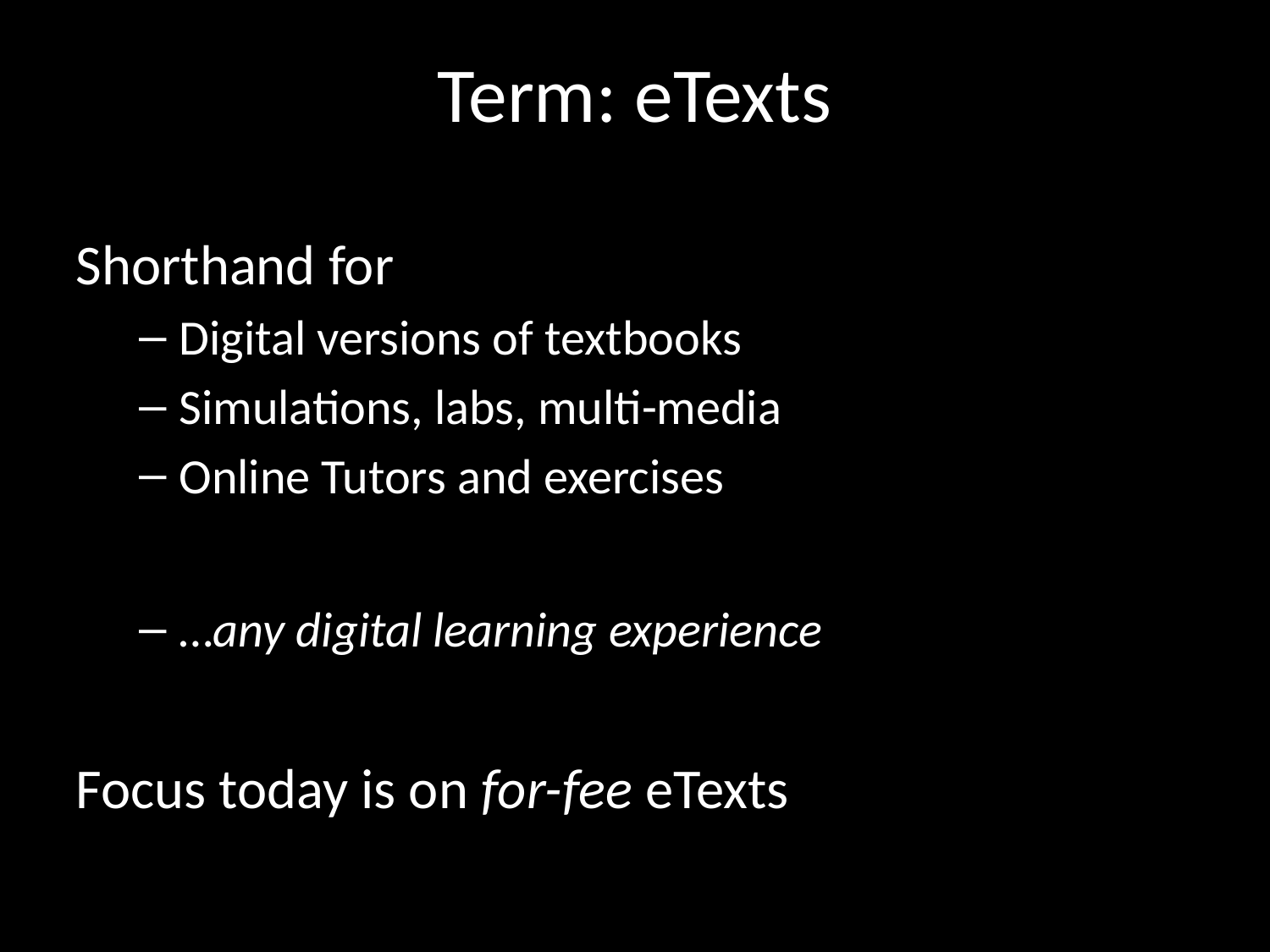

# Term: eTexts
Shorthand for
Digital versions of textbooks
Simulations, labs, multi-media
Online Tutors and exercises

…any digital learning experience

Focus today is on for-fee eTexts